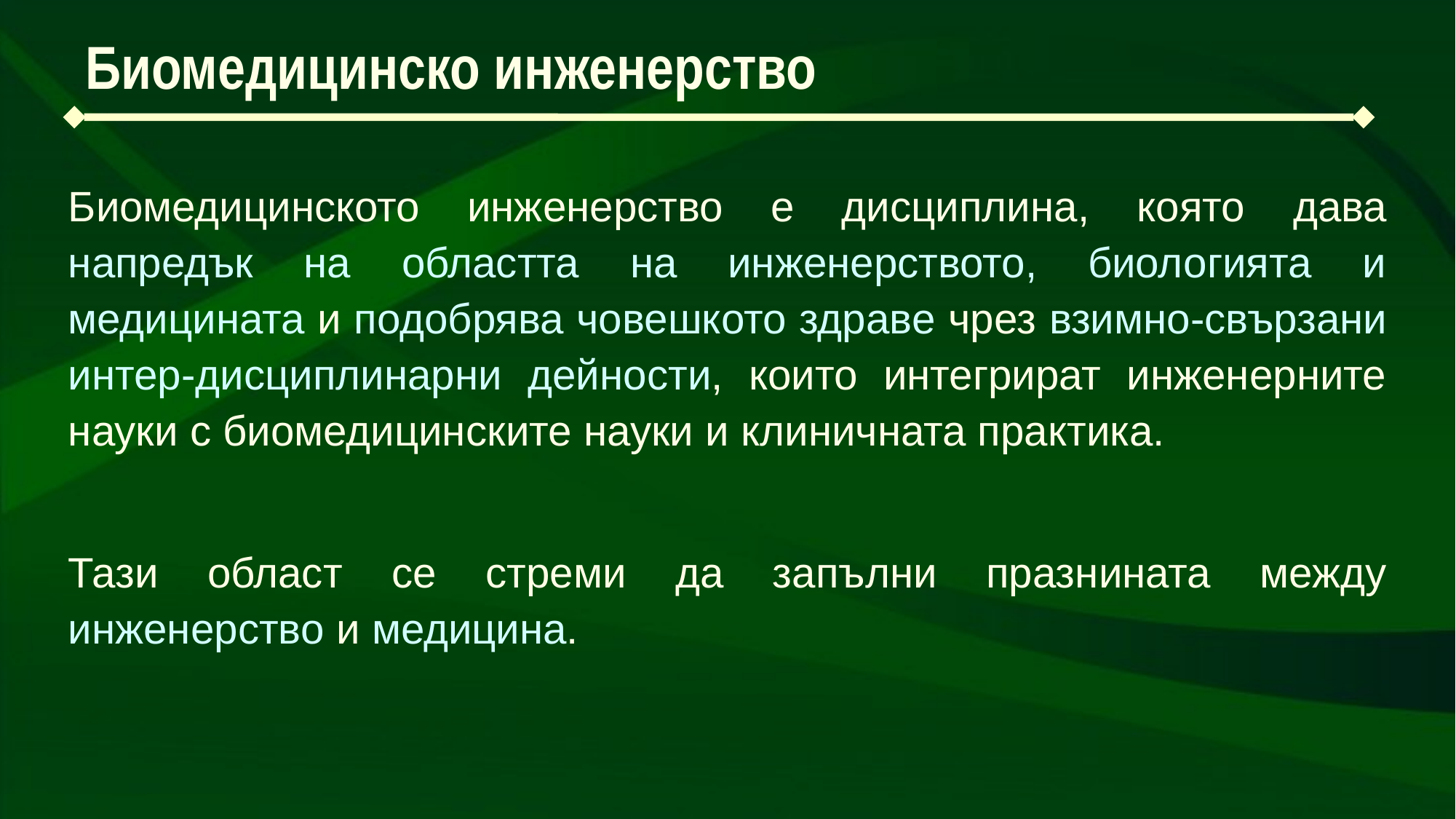

# Биомедицинско инженерство

Биомедицинското инженерство е дисциплина, която дава напредък на областта на инженерството, биологията и медицината и подобрява човешкото здраве чрез взимно-свързани интер-дисциплинарни дейности, които интегрират инженерните науки с биомедицинските науки и клиничната практика.

Тази област се стреми да запълни празнината между инженерство и медицина.